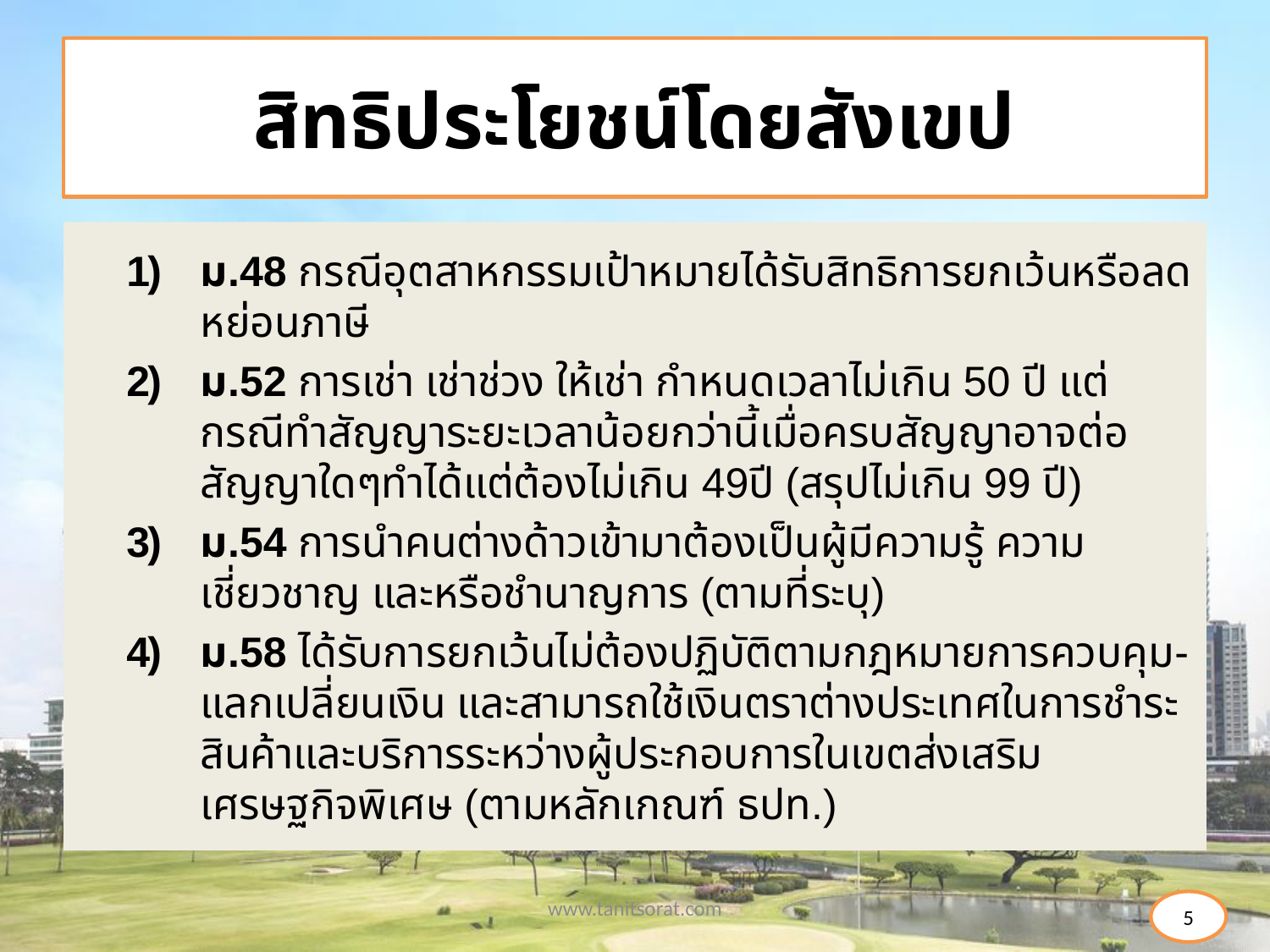

# สิทธิประโยชน์โดยสังเขป
ม.48 กรณีอุตสาหกรรมเป้าหมายได้รับสิทธิการยกเว้นหรือลดหย่อนภาษี
ม.52 การเช่า เช่าช่วง ให้เช่า กำหนดเวลาไม่เกิน 50 ปี แต่กรณีทำสัญญาระยะเวลาน้อยกว่านี้เมื่อครบสัญญาอาจต่อสัญญาใดๆทำได้แต่ต้องไม่เกิน 49ปี (สรุปไม่เกิน 99 ปี)
ม.54 การนำคนต่างด้าวเข้ามาต้องเป็นผู้มีความรู้ ความเชี่ยวชาญ และหรือชำนาญการ (ตามที่ระบุ)
ม.58 ได้รับการยกเว้นไม่ต้องปฏิบัติตามกฎหมายการควบคุม-แลกเปลี่ยนเงิน และสามารถใช้เงินตราต่างประเทศในการชำระสินค้าและบริการระหว่างผู้ประกอบการในเขตส่งเสริมเศรษฐกิจพิเศษ (ตามหลักเกณฑ์ ธปท.)
www.tanitsorat.com
5
5